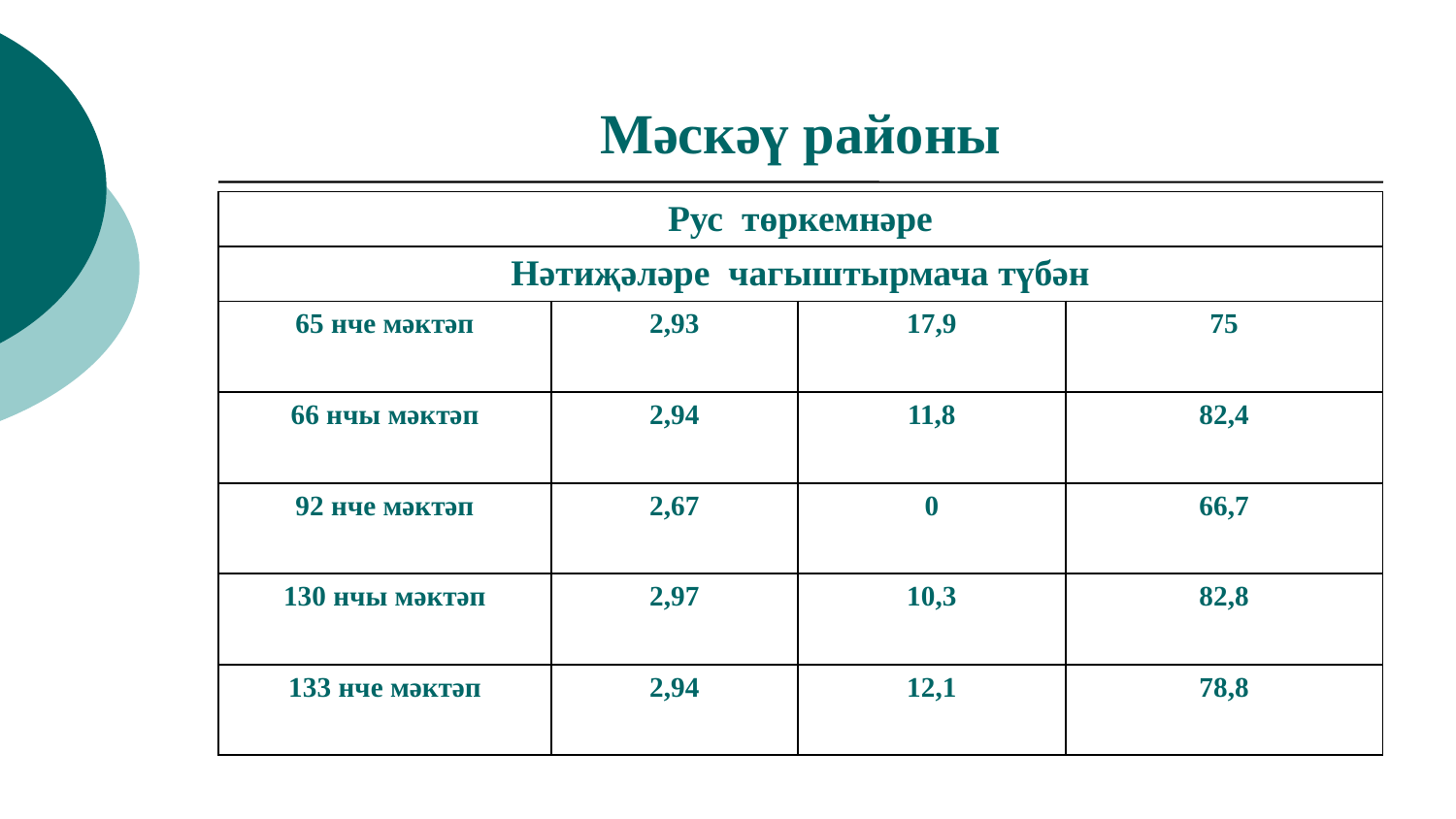

# Мәскәү районы
| Рус төркемнәре |  |  |  |
| --- | --- | --- | --- |
| Нәтиҗәләре чагыштырмача түбән |  |  |  |
| 65 нче мәктәп | 2,93 | 17,9 | 75 |
| 66 нчы мәктәп | 2,94 | 11,8 | 82,4 |
| 92 нче мәктәп | 2,67 | 0 | 66,7 |
| 130 нчы мәктәп | 2,97 | 10,3 | 82,8 |
| 133 нче мәктәп | 2,94 | 12,1 | 78,8 |